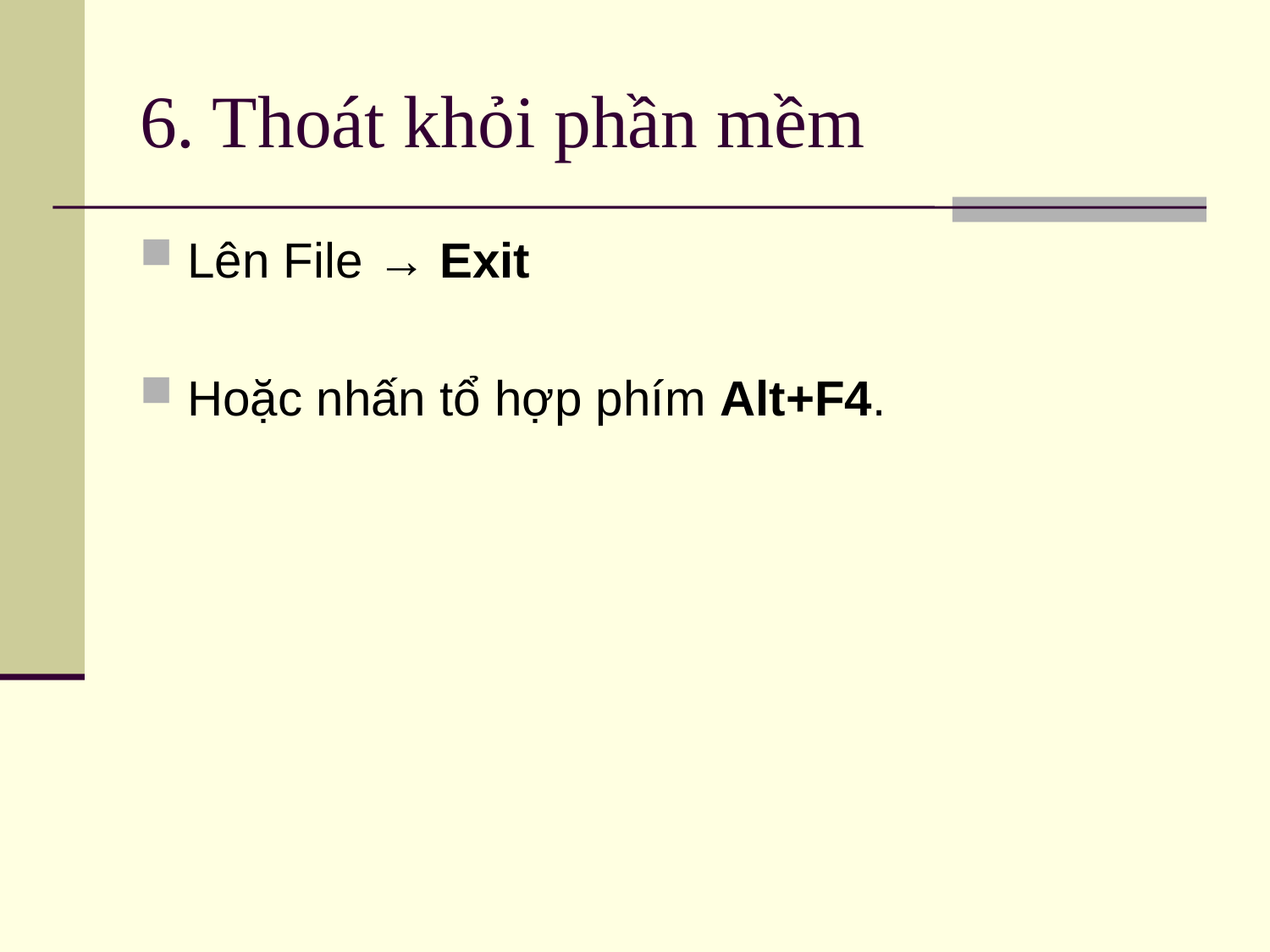

# 6. Thoát khỏi phần mềm
Lên File → Exit

Hoặc nhấn tổ hợp phím Alt+F4.